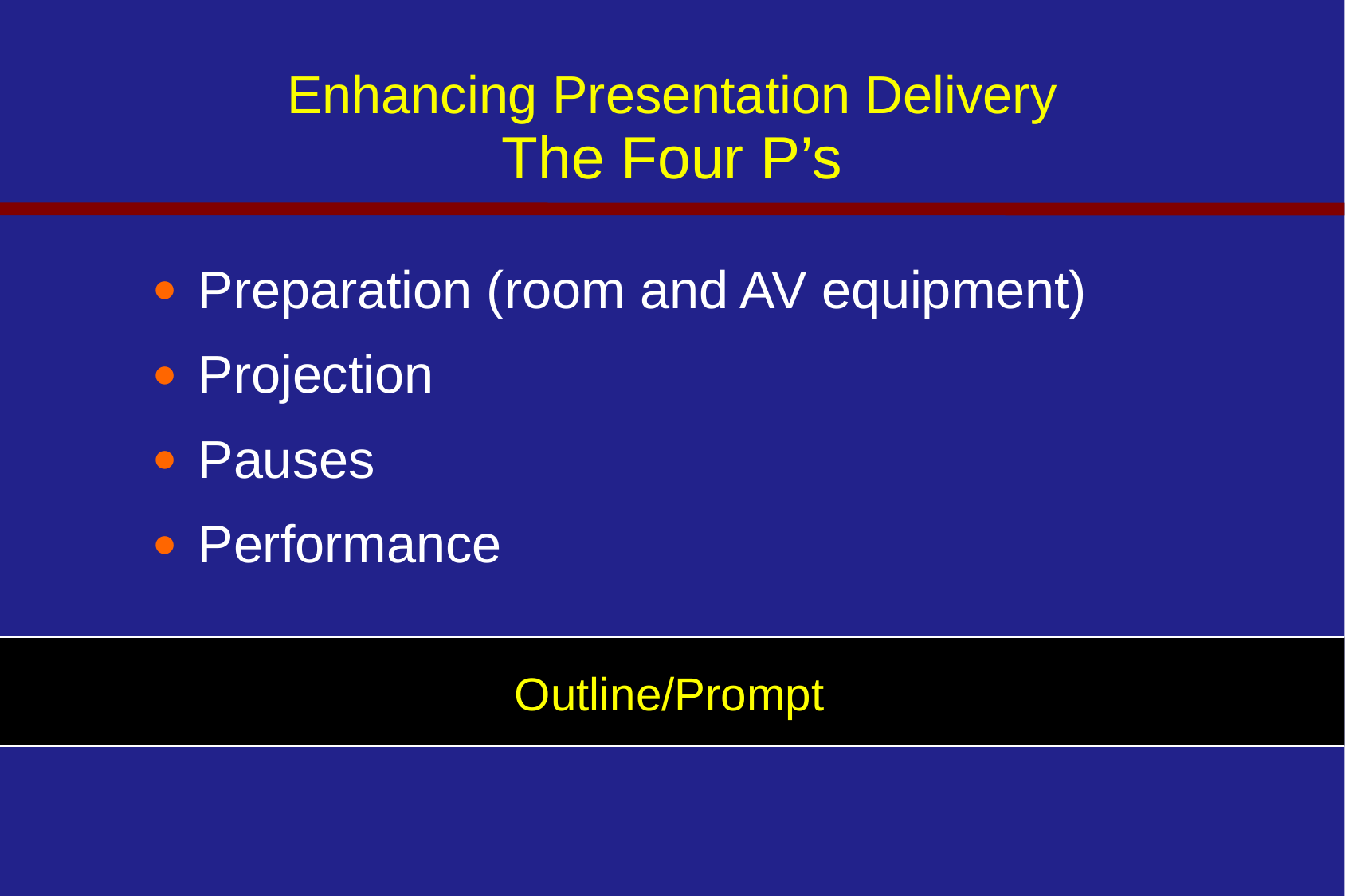

# Enhancing Presentation Delivery The Four P’s
Preparation (room and AV equipment)
Projection
Pauses
Performance
Outline/Prompt